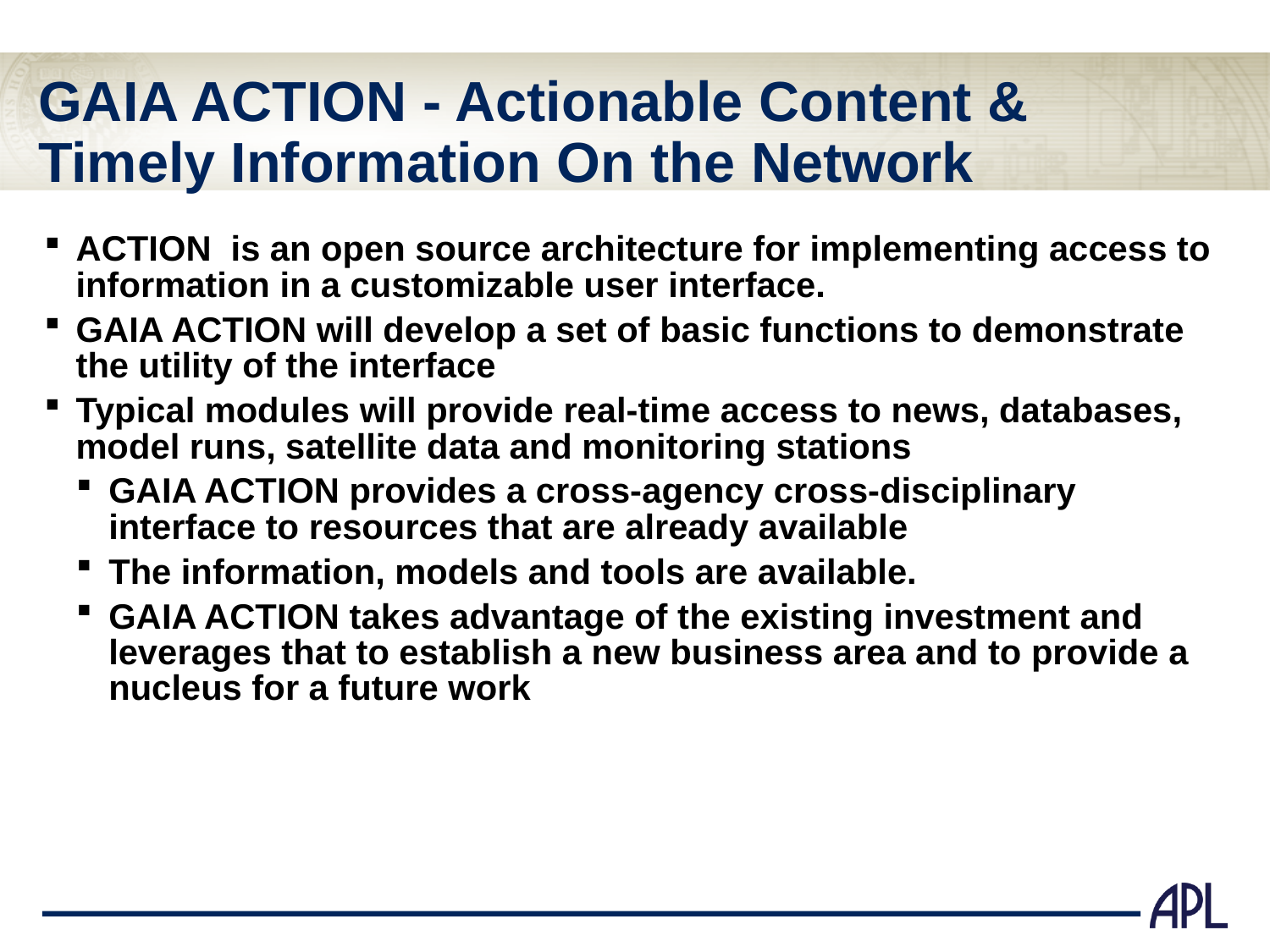

# GAIA ACTION - Actionable Content & Timely Information On the Network
ACTION  is an open source architecture for implementing access to information in a customizable user interface.
GAIA ACTION will develop a set of basic functions to demonstrate the utility of the interface
Typical modules will provide real-time access to news, databases, model runs, satellite data and monitoring stations
GAIA ACTION provides a cross-agency cross-disciplinary interface to resources that are already available
The information, models and tools are available.
GAIA ACTION takes advantage of the existing investment and leverages that to establish a new business area and to provide a nucleus for a future work